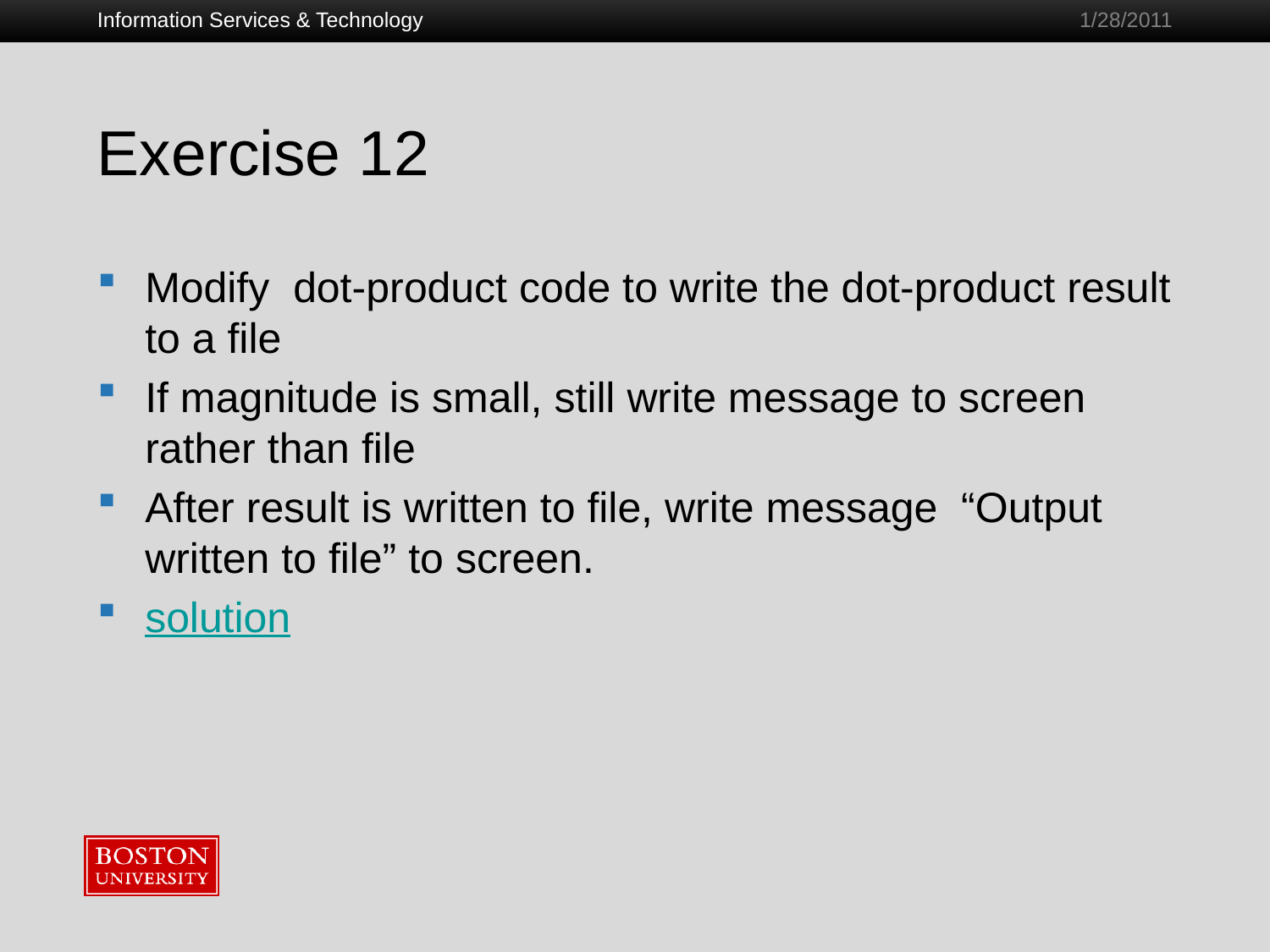

Information Services & Technology
1/28/2011
# Exercise 12
Modify  dot-product code to write the dot-product result to a file
If magnitude is small, still write message to screen rather than file
After result is written to file, write message  “Output written to file” to screen.
solution
90